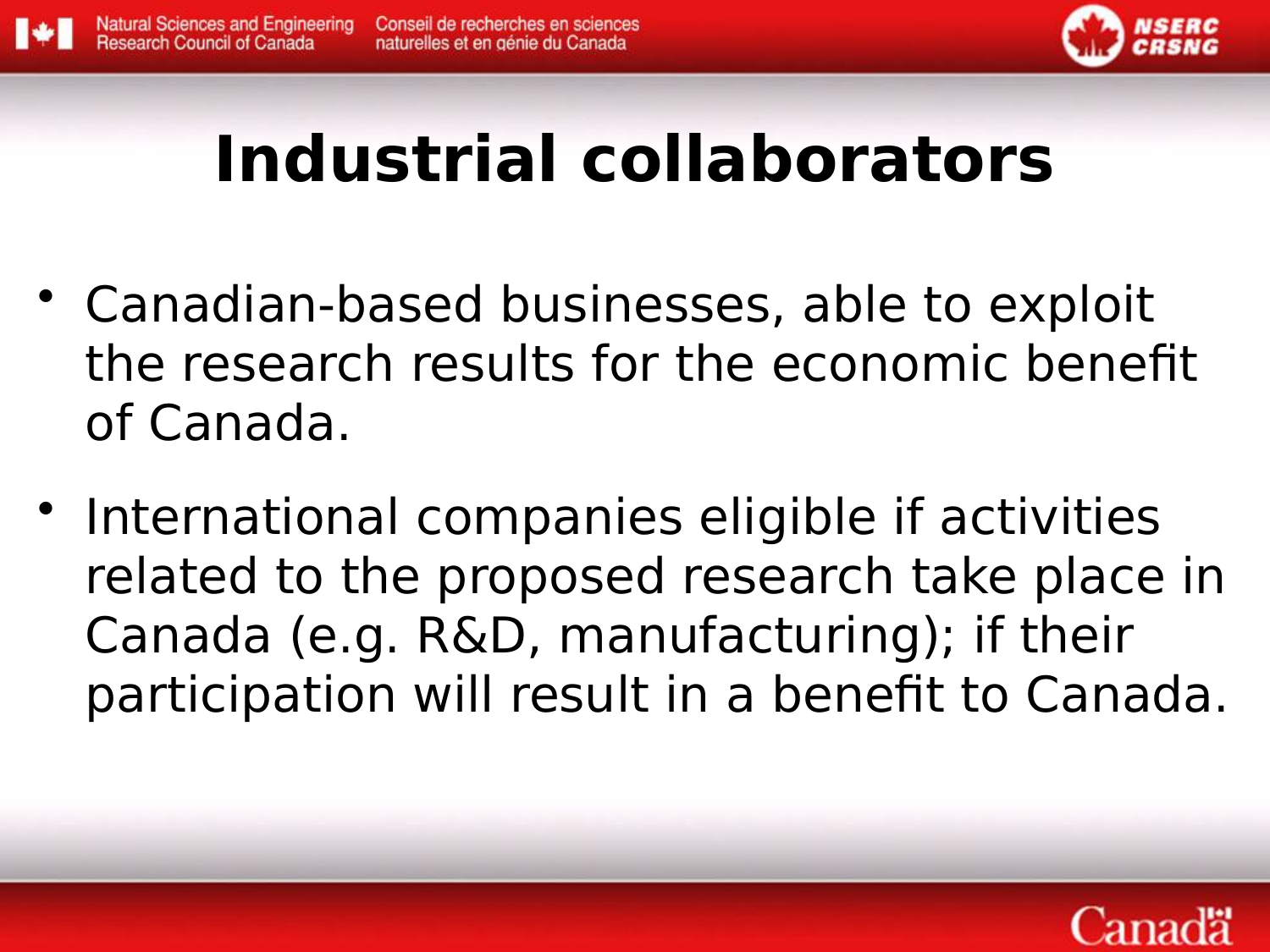

Industrial collaborators

Canadian-based businesses, able to exploit the research results for the economic benefit of Canada.

International companies eligible if activities related to the proposed research take place in Canada (e.g. R&D, manufacturing); if their participation will result in a benefit to Canada.